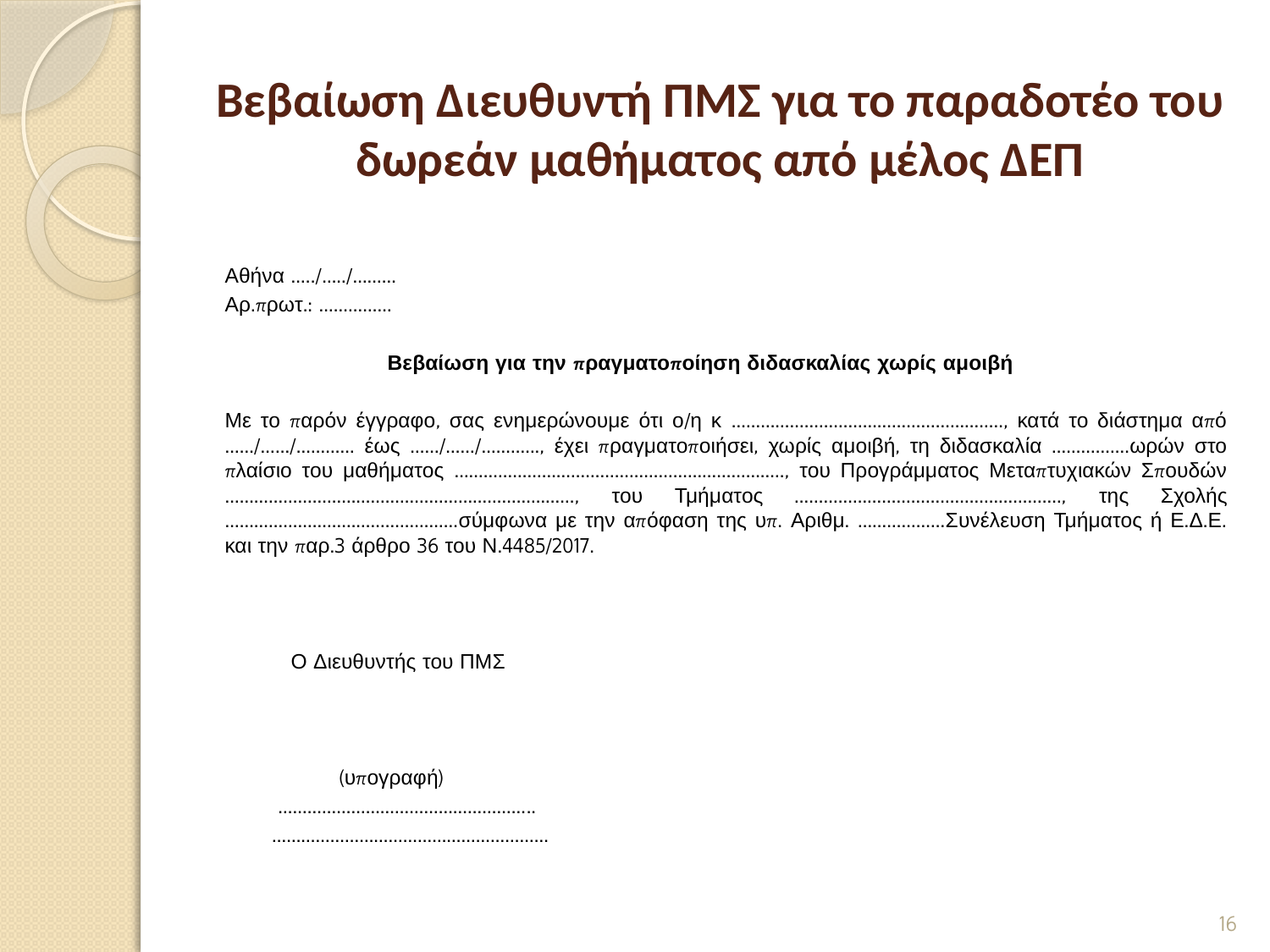

# Βεβαίωση Διευθυντή ΠΜΣ για το παραδοτέο του δωρεάν μαθήματος από μέλος ΔΕΠ
						Αθήνα …../…../………
						Αρ.πρωτ.: ……………

	                        Βεβαίωση για την πραγματοποίηση διδασκαλίας χωρίς αμοιβή

Με το παρόν έγγραφο, σας ενημερώνουμε ότι ο/η κ ……………………………………………….., κατά το διάστημα από ……/……/………… έως ……/……/…….….., έχει πραγματοποιήσει, χωρίς αμοιβή, τη διδασκαλία …………….ωρών στο πλαίσιο του μαθήματος ………………………………………………………….., του Προγράμματος Μεταπτυχιακών Σπουδών ………………………………………………………………, του Τμήματος ………………………………………………., της Σχολής …………………………………………σύμφωνα με την απόφαση της υπ. Αριθμ. ………………Συνέλευση Τμήματος ή Ε.Δ.Ε. και την παρ.3 άρθρο 36 του Ν.4485/2017.

      					   Ο Διευθυντής του ΠΜΣ

					                  (υπογραφή)
						   							 ……………………………………………..
					  								…………………………………………………

16